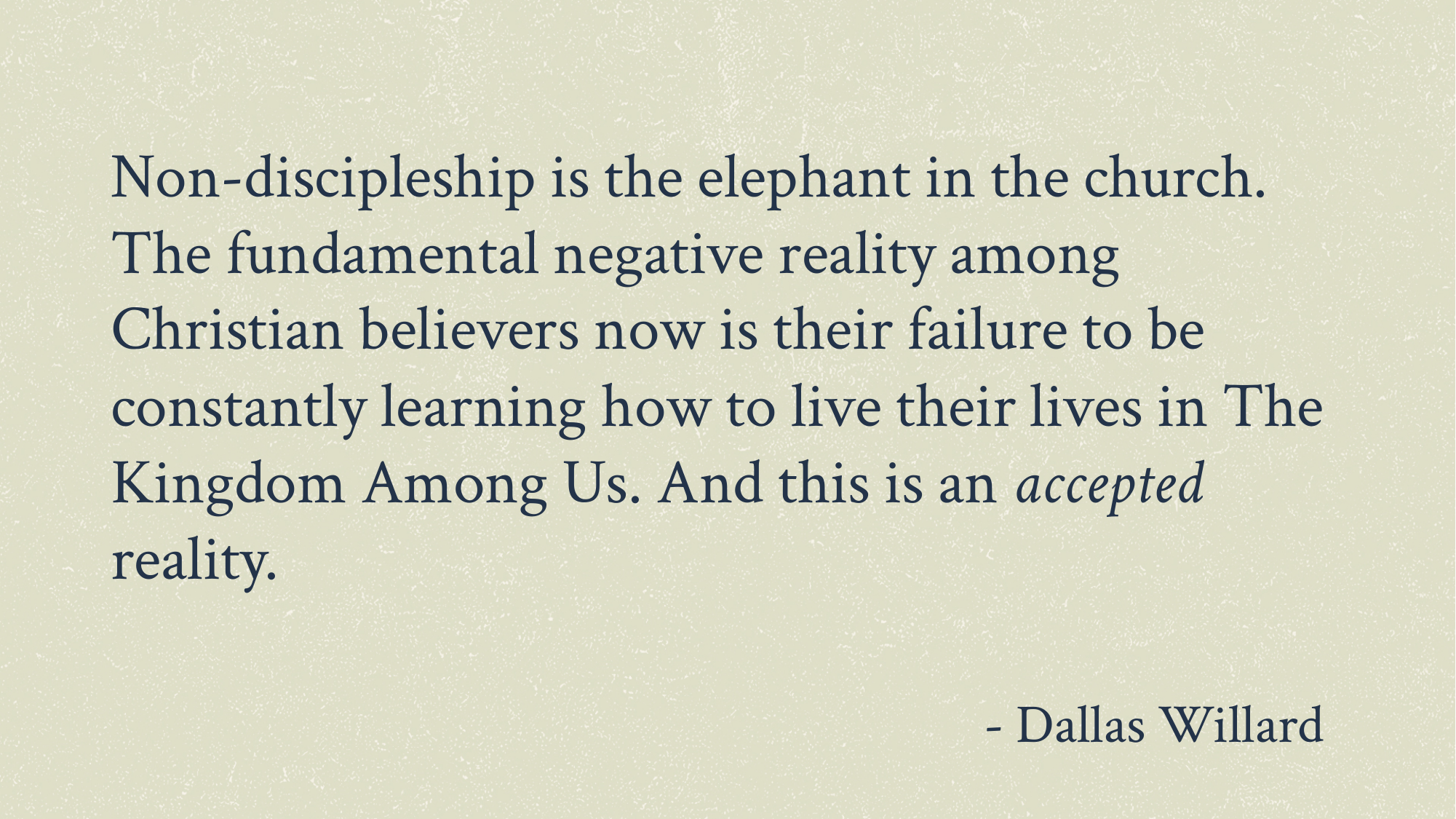

Non-discipleship is the elephant in the church. The fundamental negative reality among Christian believers now is their failure to be constantly learning how to live their lives in The Kingdom Among Us. And this is an accepted reality.

								- Dallas Willard